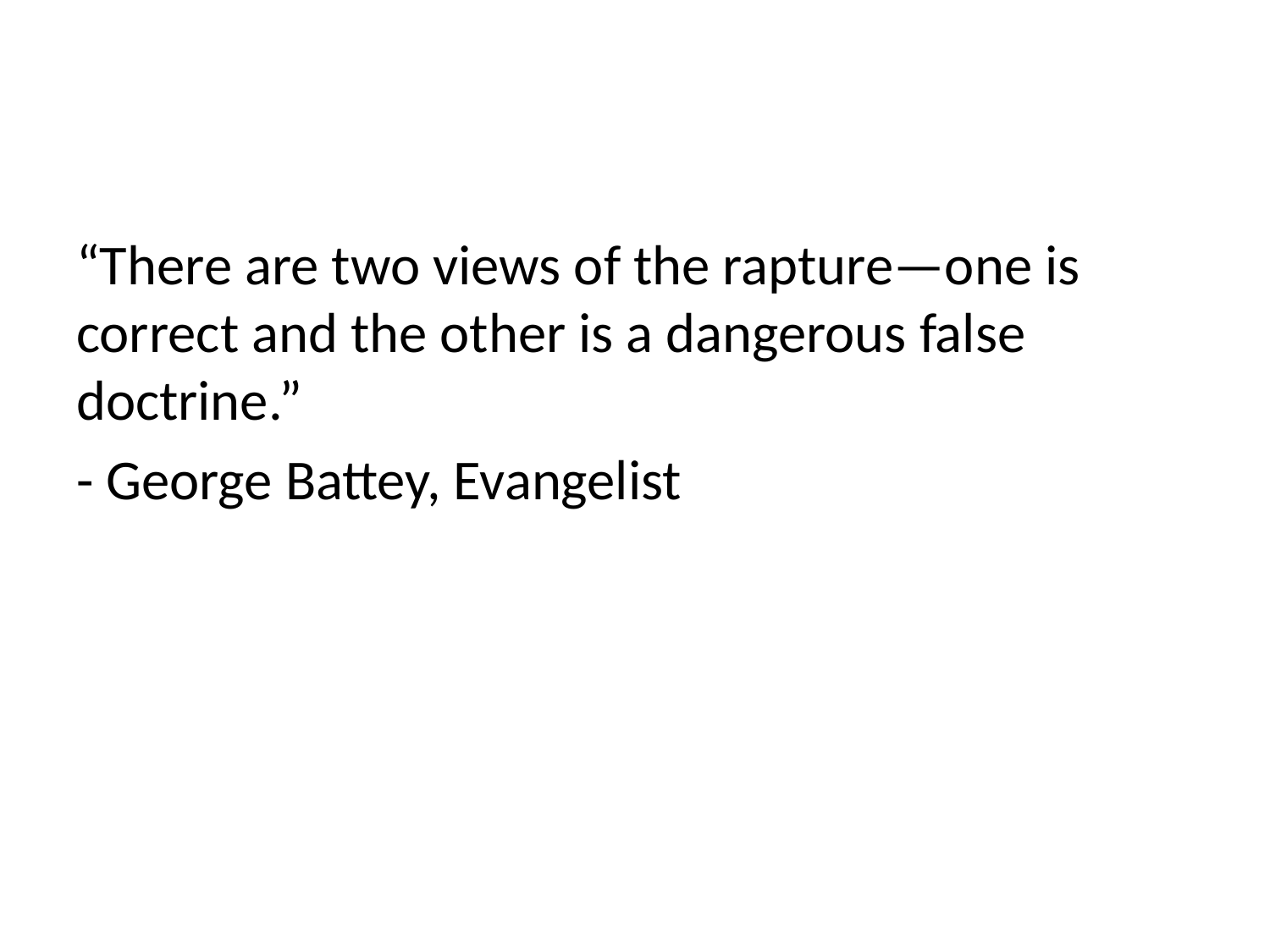

“There are two views of the rapture—one is correct and the other is a dangerous false doctrine.”
- George Battey, Evangelist